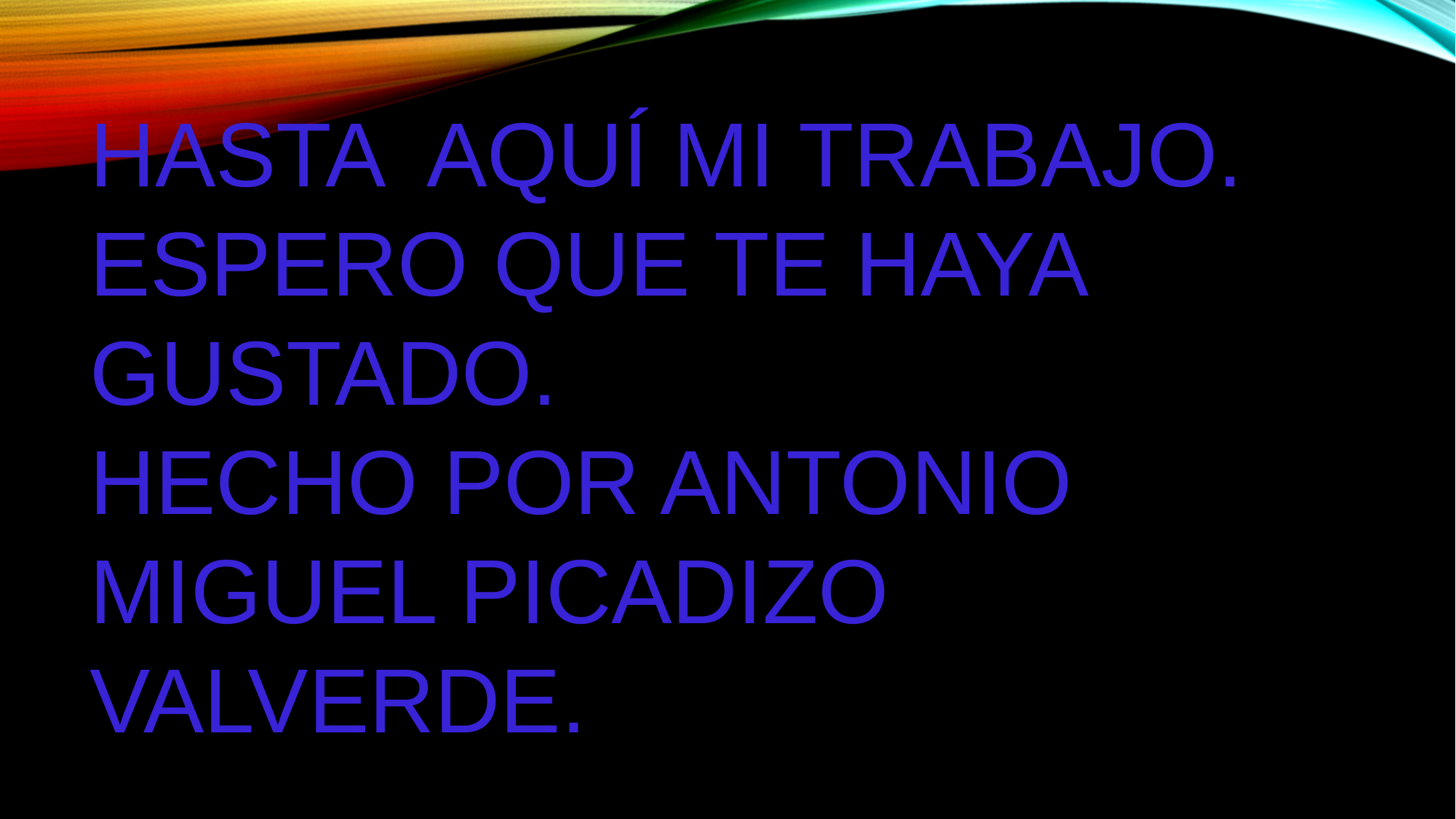

HASTA  AQUÍ MI TRABAJO.
ESPERO QUE TE HAYA GUSTADO.
HECHO POR ANTONIO MIGUEL PICADIZO VALVERDE.